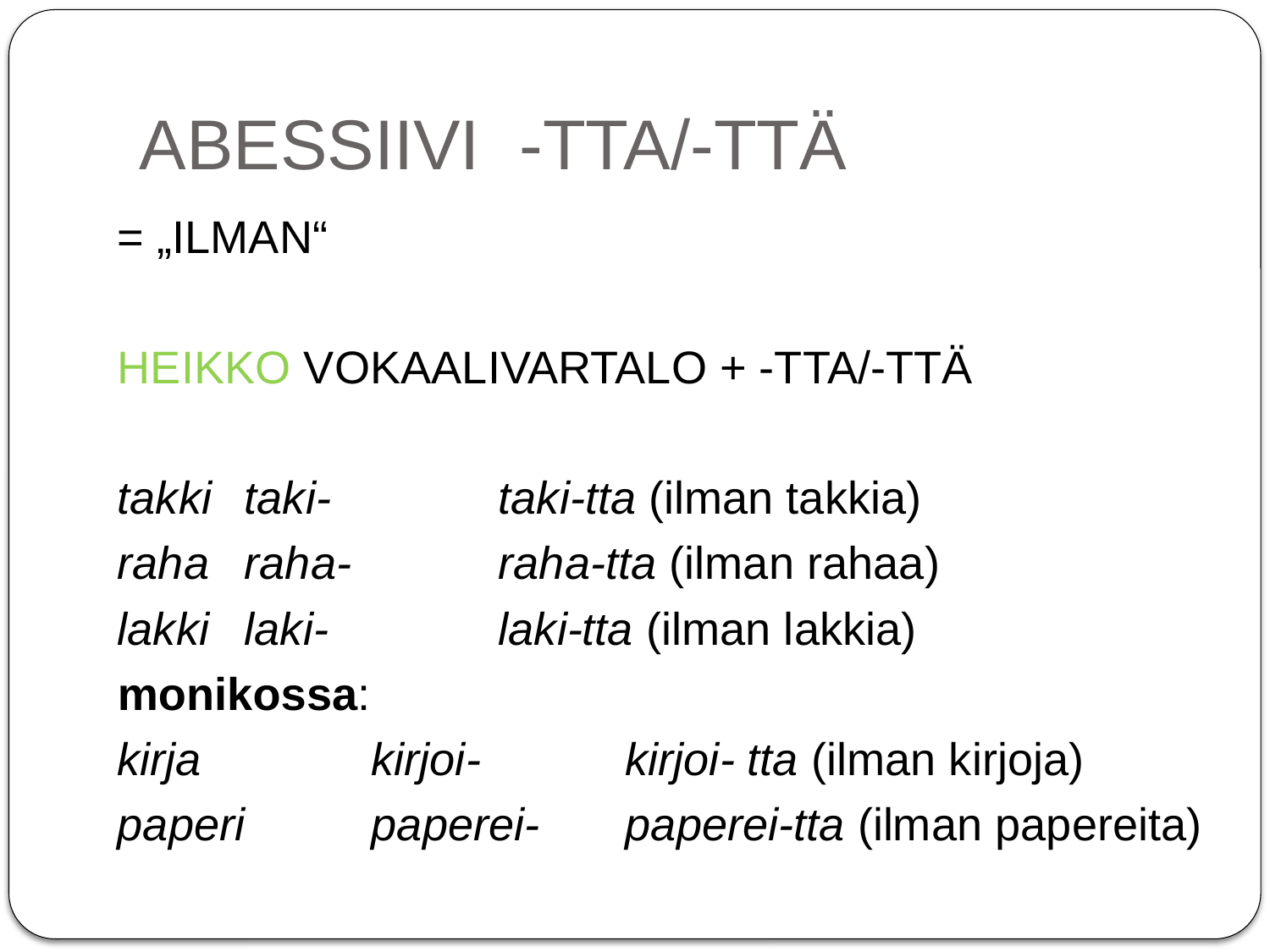

# ABESSIIVI  -TTA/-TTÄ
= „ILMAN“

HEIKKO VOKAALIVARTALO + -TTA/-TTÄ

takki	taki- 		taki-tta (ilman takkia)
raha 	raha-		raha-tta (ilman rahaa)
lakki	laki- 		laki-tta (ilman lakkia)
monikossa:
kirja 		kirjoi-		kirjoi- tta (ilman kirjoja)
paperi	paperei-	paperei-tta (ilman papereita)